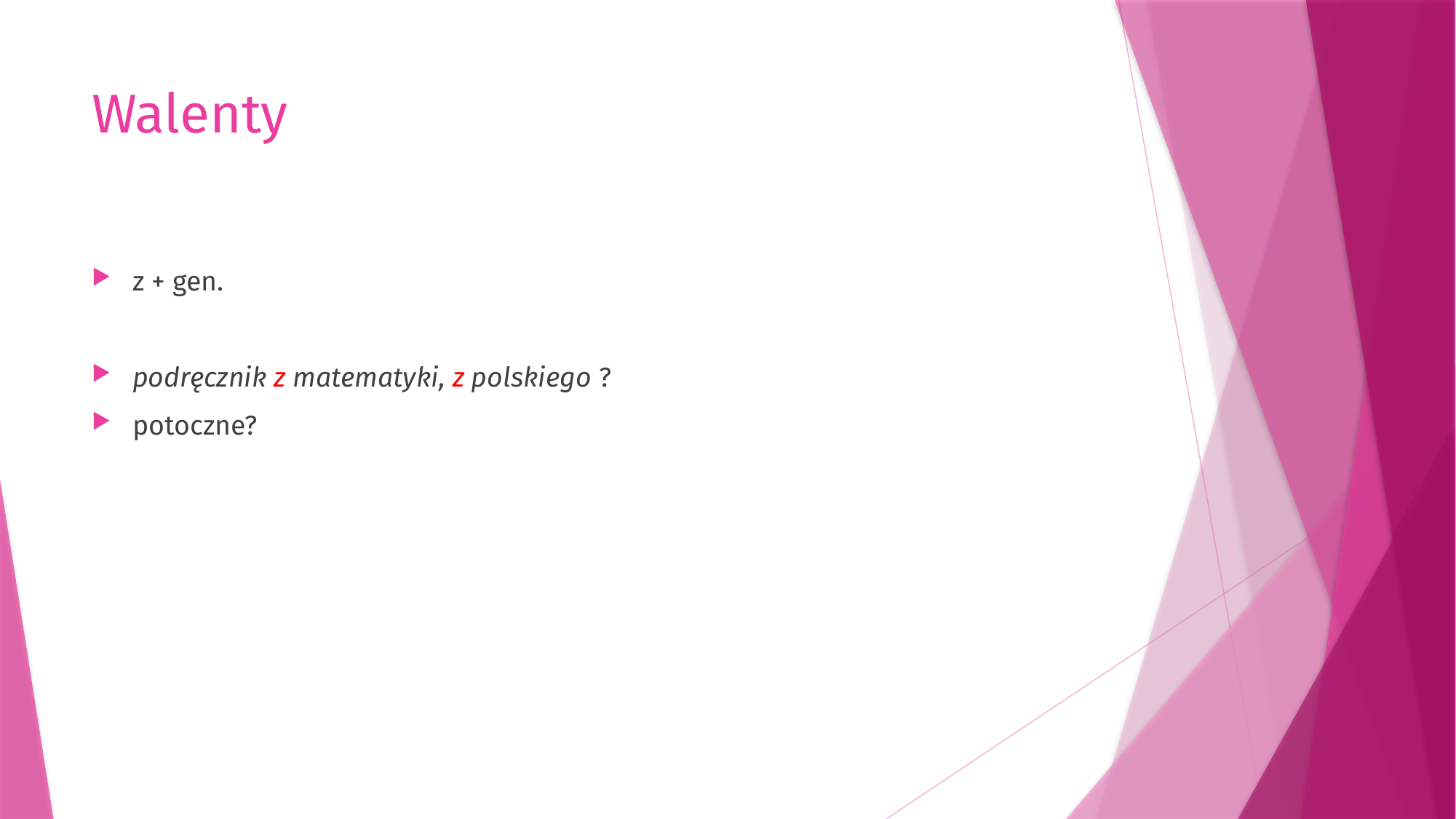

# Walenty
z + gen.

podręcznik z matematyki, z polskiego ?
potoczne?